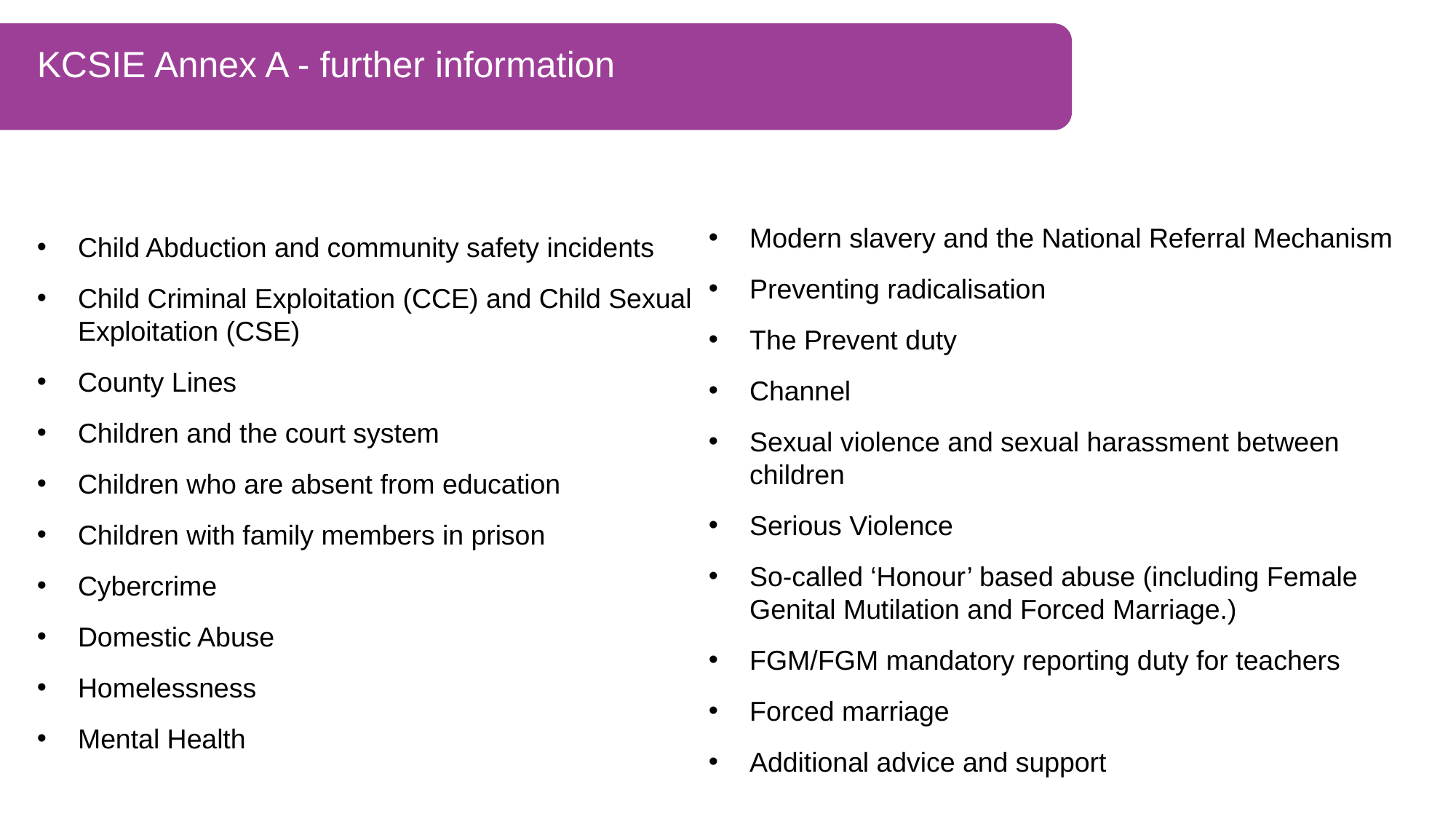

# KCSIE Annex A - further information
Modern slavery and the National Referral Mechanism
Preventing radicalisation
The Prevent duty
Channel
Sexual violence and sexual harassment between children
Serious Violence
So-called ‘Honour’ based abuse (including Female Genital Mutilation and Forced Marriage.)
FGM/FGM mandatory reporting duty for teachers
Forced marriage
Additional advice and support
Child Abduction and community safety incidents
Child Criminal Exploitation (CCE) and Child Sexual Exploitation (CSE)
County Lines
Children and the court system
Children who are absent from education
Children with family members in prison
Cybercrime
Domestic Abuse
Homelessness
Mental Health